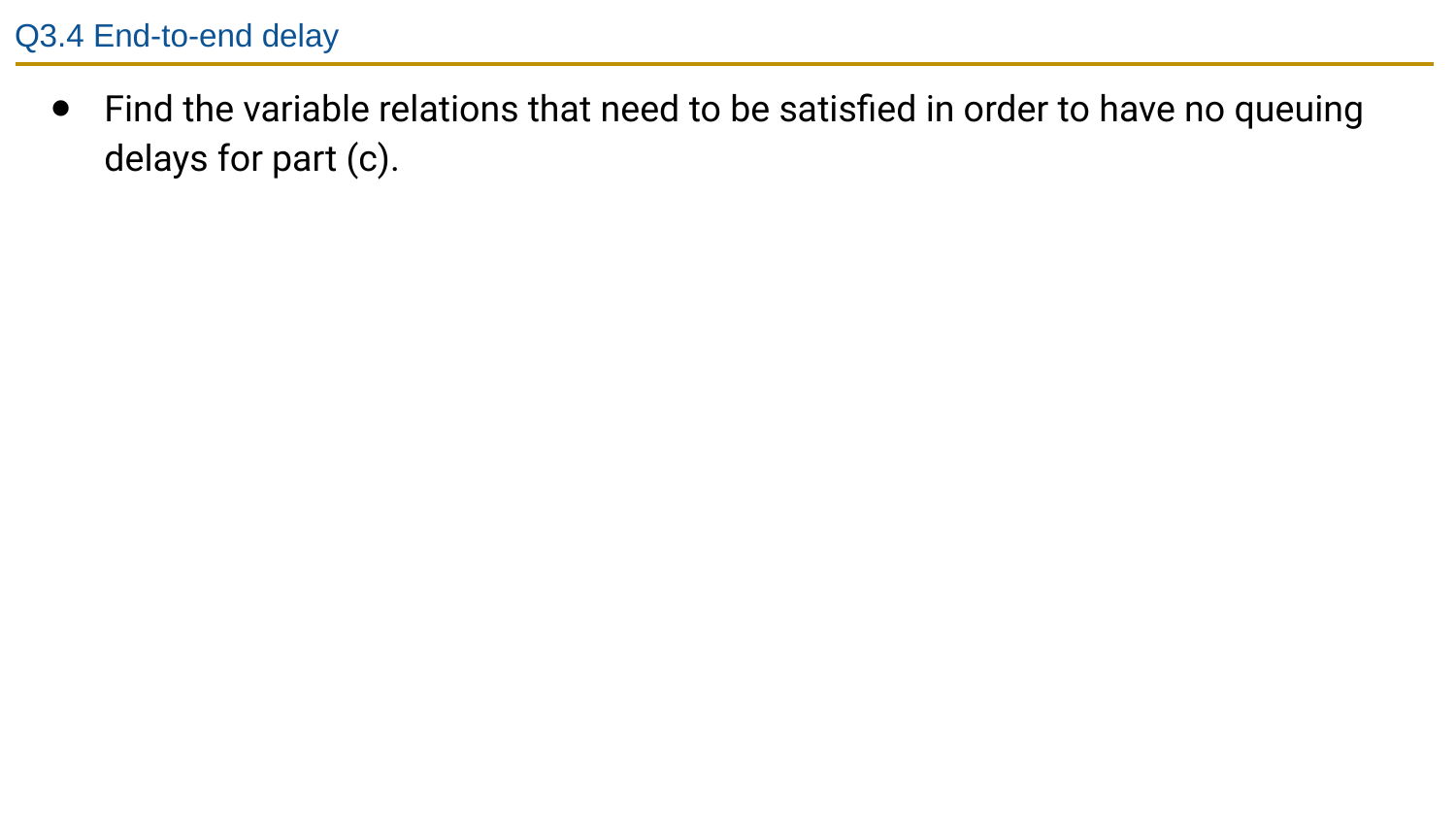

# Q3.4 End-­to­‐end delay
Find the variable relations that need to be satisfied in order to have no queuing delays for part (c).